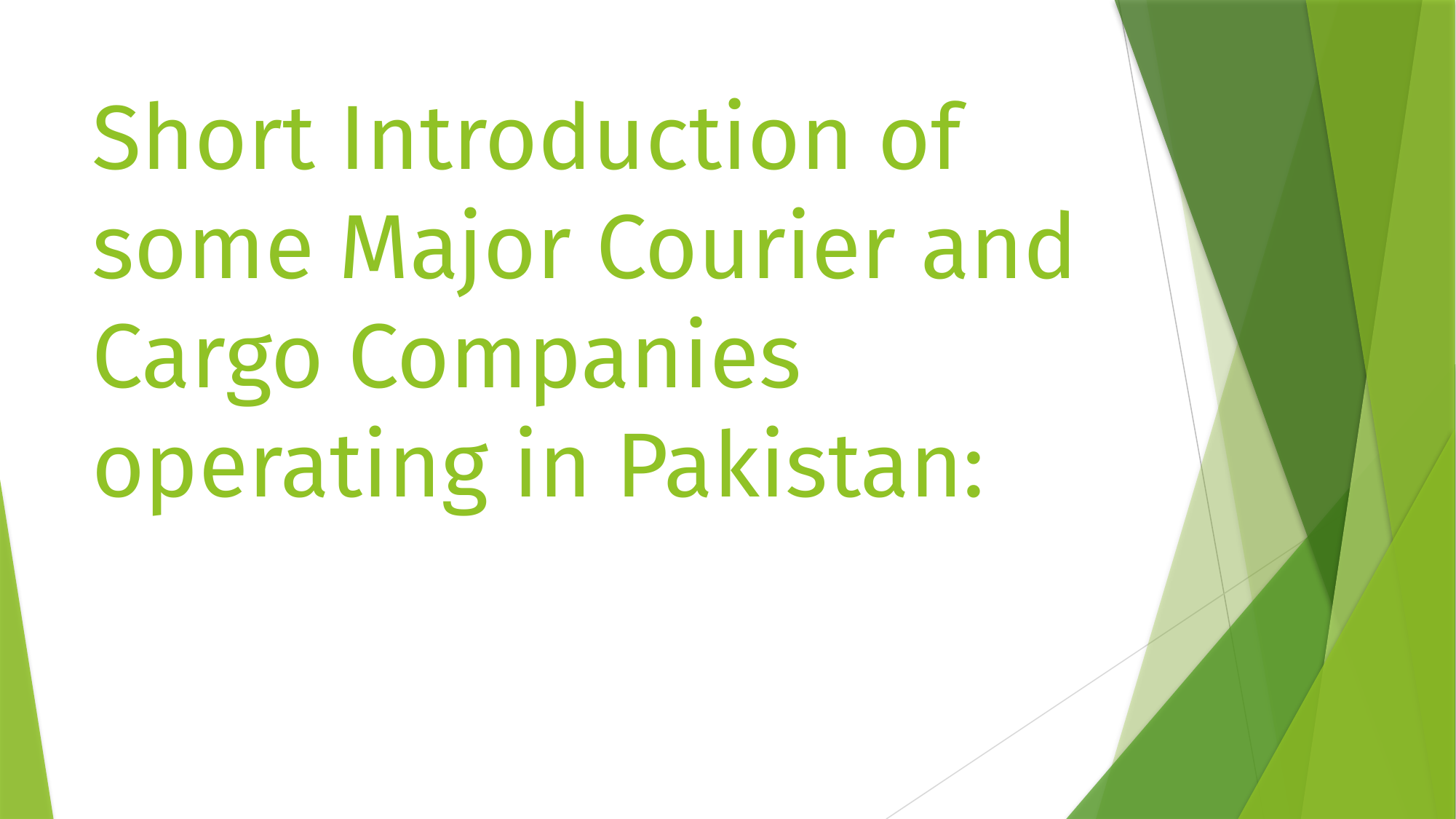

# Short Introduction of some Major Courier and Cargo Companies operating in Pakistan: